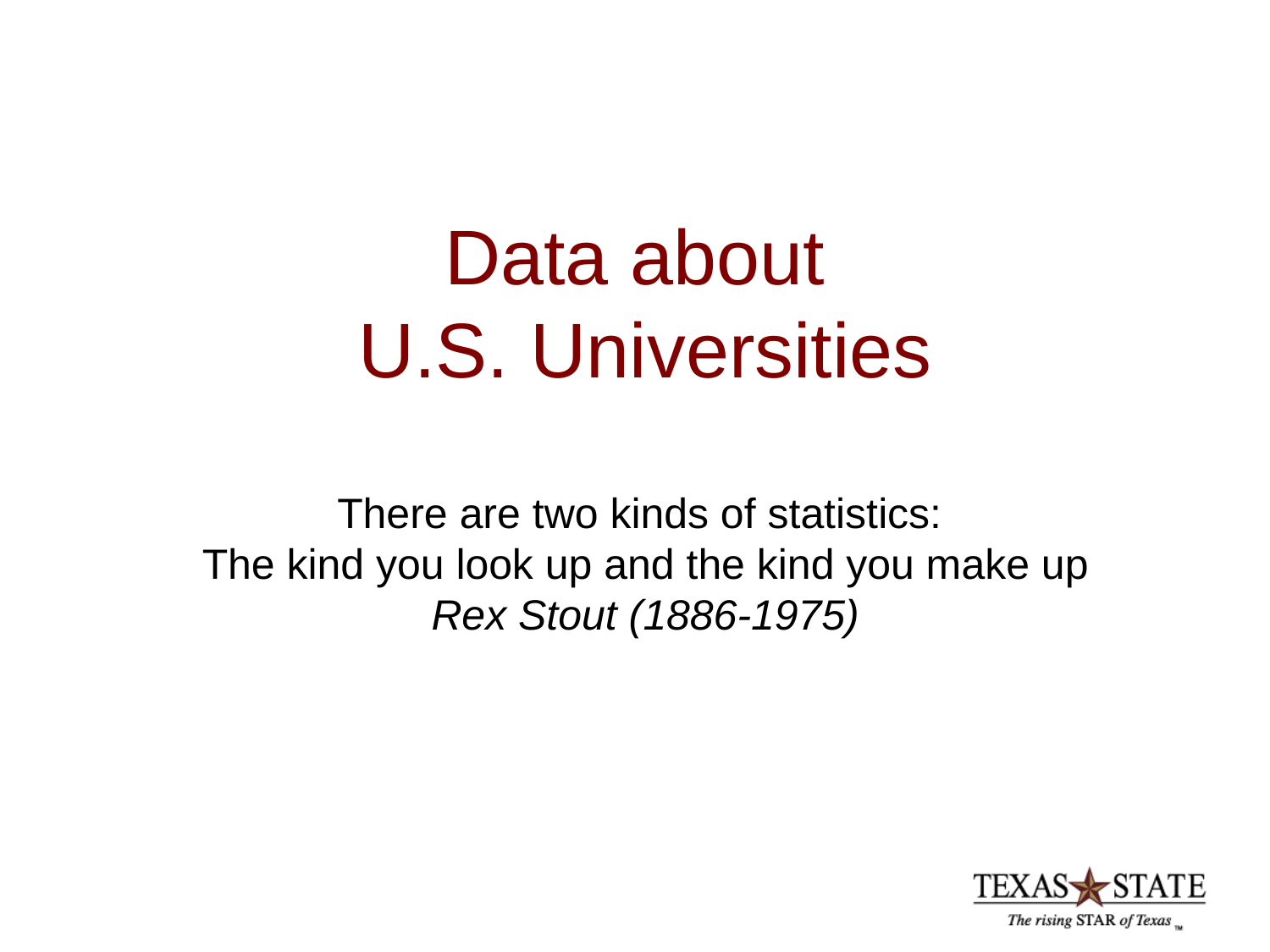

Data about
U.S. Universities
There are two kinds of statistics:
The kind you look up and the kind you make up
Rex Stout (1886-1975)